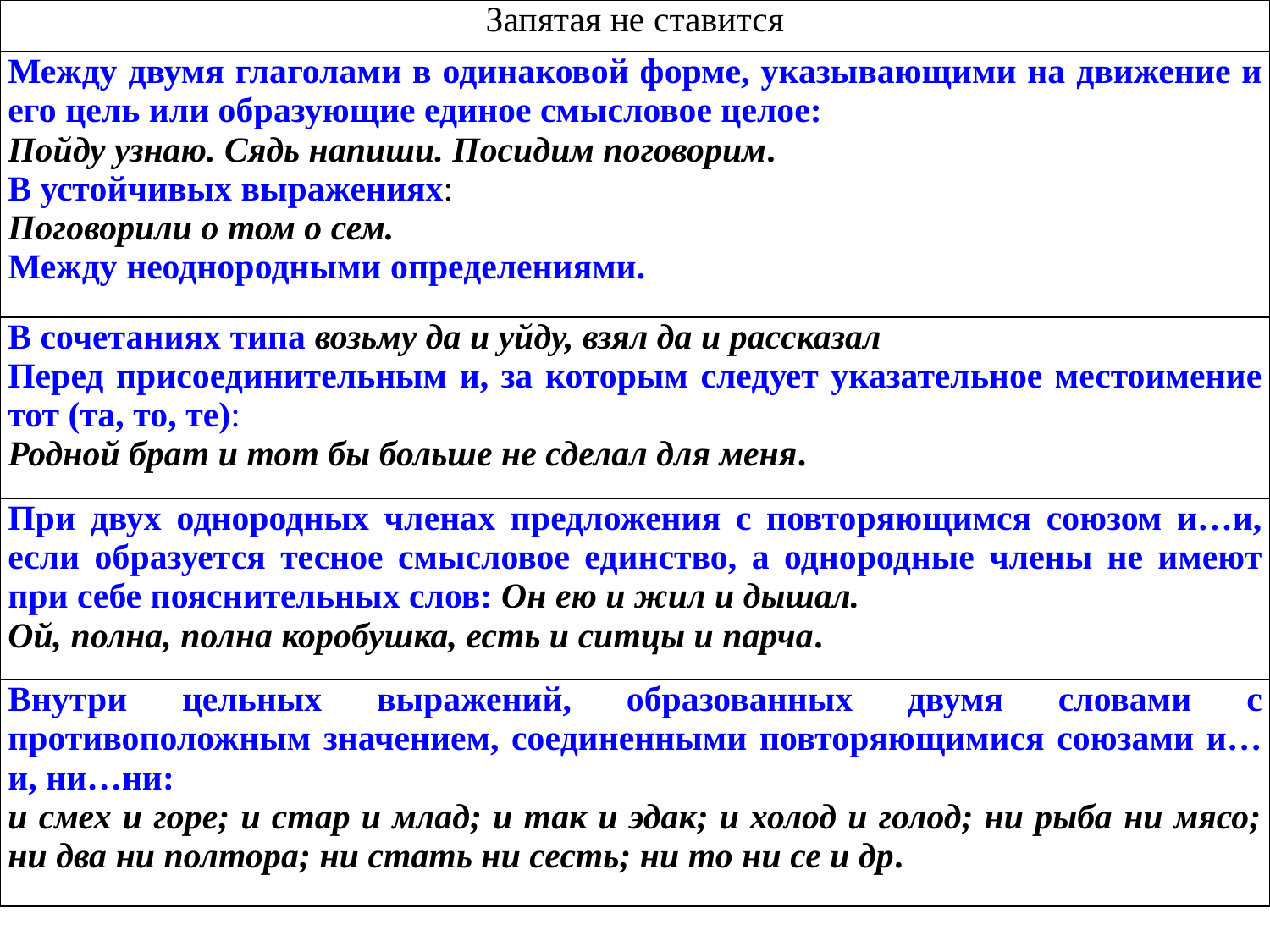

| Запятая не ставится |
| --- |
| Между двумя глаголами в одинаковой форме, указывающими на движение и его цель или образующие единое смысловое целое: Пойду узнаю. Сядь напиши. Посидим поговорим. В устойчивых выражениях: Поговорили о том о сем. Между неоднородными определениями. |
| В сочетаниях типа возьму да и уйду, взял да и рассказал Перед присоединительным и, за которым следует указательное местоимение тот (та, то, те): Родной брат и тот бы больше не сделал для меня. |
| При двух однородных членах предложения с повторяющимся союзом и…и, если образуется тесное смысловое единство, а однородные члены не имеют при себе пояснительных слов: Он ею и жил и дышал. Ой, полна, полна коробушка, есть и ситцы и парча. |
| Внутри цельных выражений, образованных двумя словами с противоположным значением, соединенными повторяющимися союзами и…и, ни…ни: и смех и горе; и стар и млад; и так и эдак; и холод и голод; ни рыба ни мясо; ни два ни полтора; ни стать ни сесть; ни то ни се и др. |